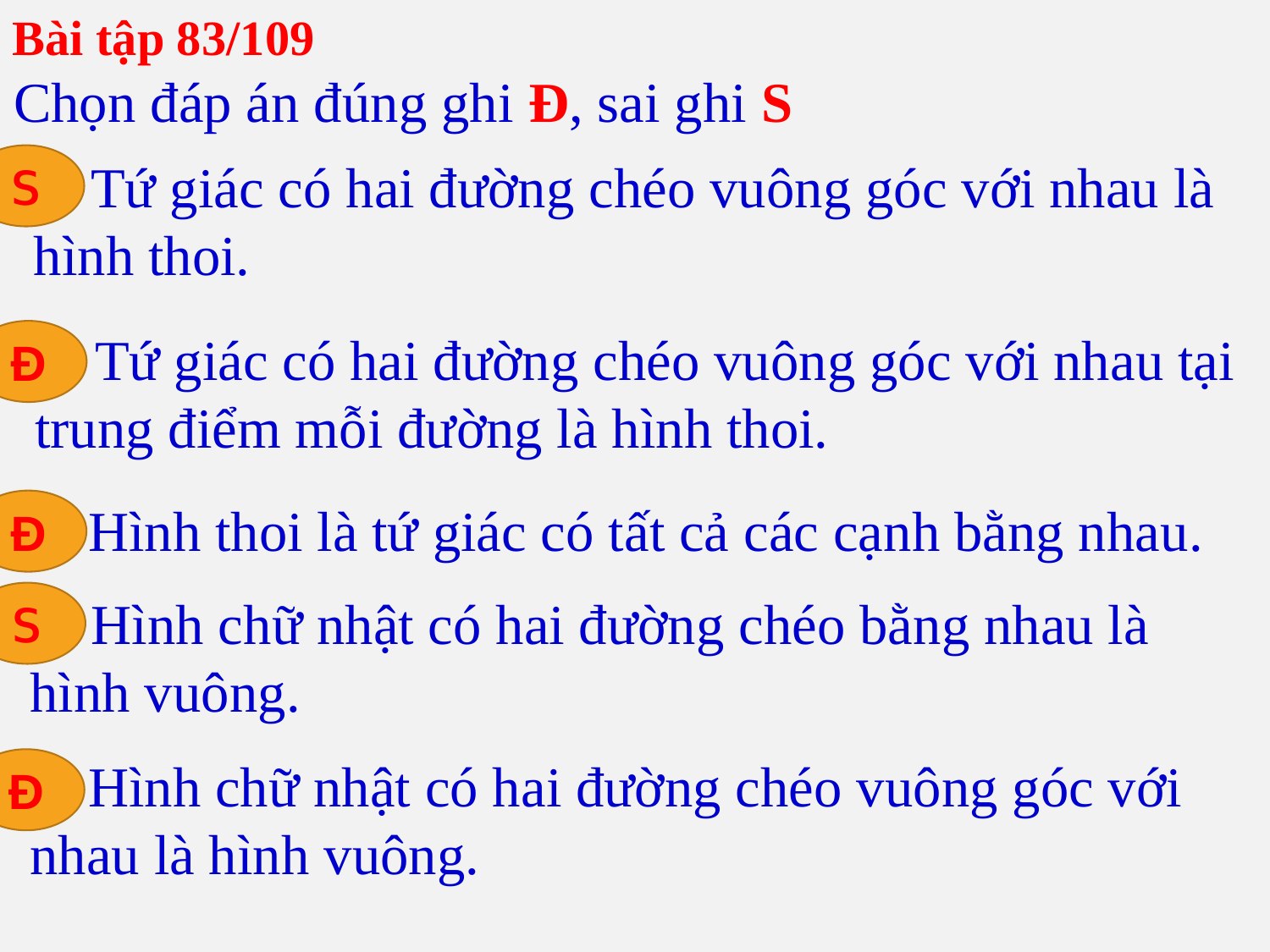

Bài tập 83/109
Chọn đáp án đúng ghi Đ, sai ghi S
S
a) Tứ giác có hai đường chéo vuông góc với nhau là hình thoi.
b) Tứ giác có hai đường chéo vuông góc với nhau tại trung điểm mỗi đường là hình thoi.
Đ
c) Hình thoi là tứ giác có tất cả các cạnh bằng nhau.
Đ
d) Hình chữ nhật có hai đường chéo bằng nhau là hình vuông.
S
e) Hình chữ nhật có hai đường chéo vuông góc với nhau là hình vuông.
Đ